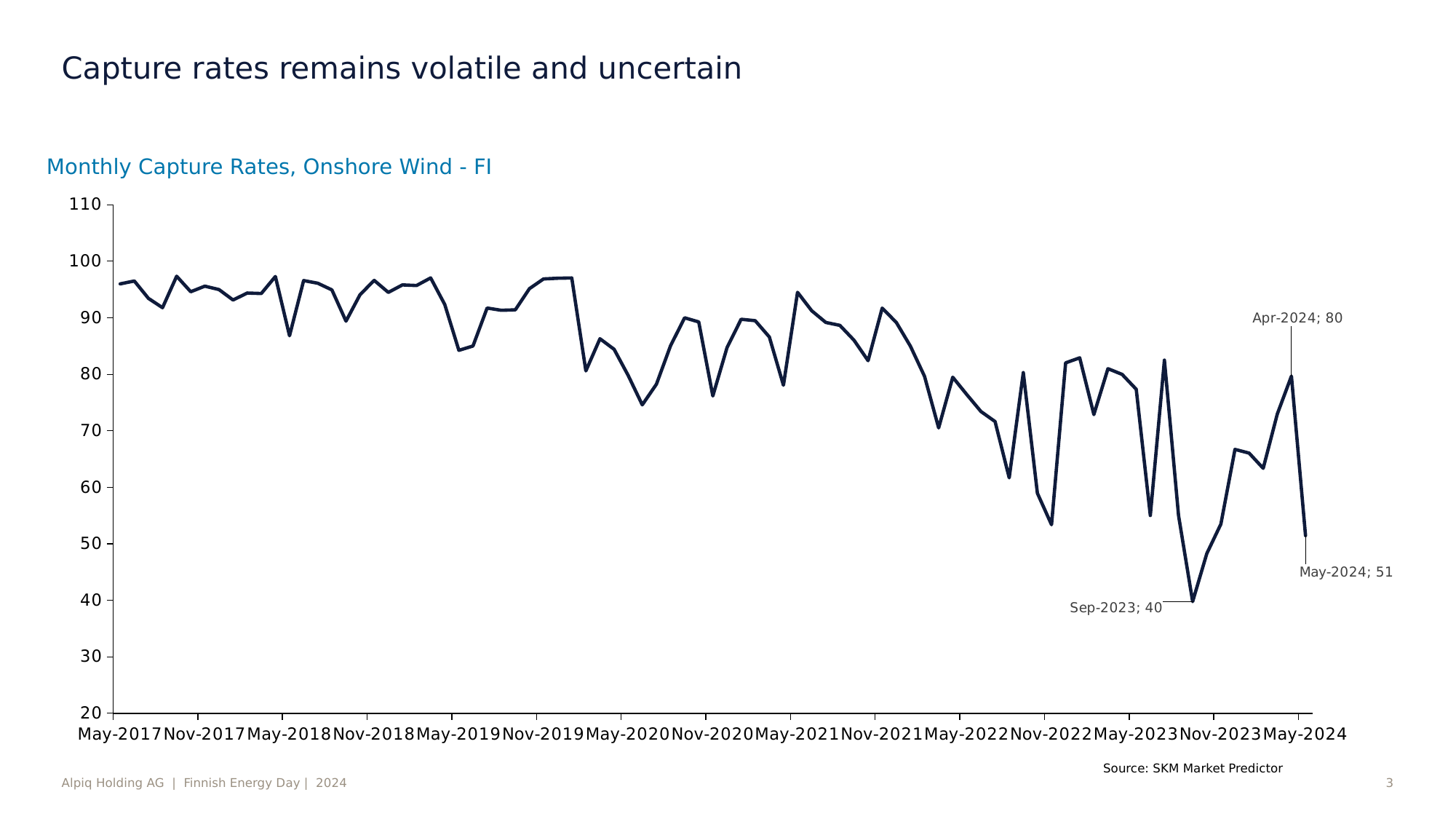

# Capture rates remains volatile and uncertain
Monthly Capture Rates, Onshore Wind - FI

### Chart

| Category | FI onshore wind |
|---|---|
| 42856 | 95.99 |
| 42887 | 96.5 |
| 42917 | 93.43 |
| 42948 | 91.78 |
| 42979 | 97.35 |
| 43009 | 94.6 |
| 43040 | 95.59 |
| 43070 | 94.99 |
| 43101 | 93.14 |
| 43132 | 94.37 |
| 43160 | 94.29 |
| 43191 | 97.3 |
| 43221 | 86.81 |
| 43252 | 96.58 |
| 43282 | 96.11 |
| 43313 | 94.93 |
| 43344 | 89.4 |
| 43374 | 94.1 |
| 43405 | 96.61 |
| 43435 | 94.49 |
| 43466 | 95.81 |
| 43497 | 95.7 |
| 43525 | 97.05 |
| 43556 | 92.35 |
| 43586 | 84.23 |
| 43617 | 85.0 |
| 43647 | 91.72 |
| 43678 | 91.32 |
| 43709 | 91.4 |
| 43739 | 95.15 |
| 43770 | 96.87 |
| 43800 | 96.99 |
| 43831 | 97.04 |
| 43862 | 80.59 |
| 43891 | 86.29 |
| 43922 | 84.42 |
| 43952 | 79.79 |
| 43983 | 74.59 |
| 44013 | 78.24 |
| 44044 | 85.03 |
| 44075 | 89.99 |
| 44105 | 89.26 |
| 44136 | 76.16 |
| 44166 | 84.71 |
| 44197 | 89.73 |
| 44228 | 89.48 |
| 44256 | 86.6 |
| 44287 | 78.06 |
| 44317 | 94.5 |
| 44348 | 91.25 |
| 44378 | 89.17 |
| 44409 | 88.65 |
| 44440 | 86.03 |
| 44470 | 82.41 |
| 44501 | 91.7 |
| 44531 | 89.17 |
| 44562 | 84.97 |
| 44593 | 79.65 |
| 44621 | 70.51 |
| 44652 | 79.48 |
| 44682 | 76.39 |
| 44713 | 73.41 |
| 44743 | 71.64 |
| 44774 | 61.67 |
| 44805 | 80.3 |
| 44835 | 58.95 |
| 44866 | 53.37 |
| 44896 | 82.02 |
| 44927 | 82.91 |
| 44958 | 72.87 |
| 44986 | 80.99 |
| 45017 | 79.98 |
| 45047 | 77.35 |
| 45078 | 55.01 |
| 45108 | 82.5 |
| 45139 | 54.99 |
| 45170 | 39.77 |
| 45200 | 48.26 |
| 45231 | 53.49 |
| 45261 | 66.71 |
| 45292 | 66.05 |
| 45323 | 63.36 |
| 45352 | 72.97 |
| 45383 | 79.68 |
| 45413 | 51.44 |
Source: SKM Market Predictor
Alpiq Holding AG  |  Finnish Energy Day |  2024
3